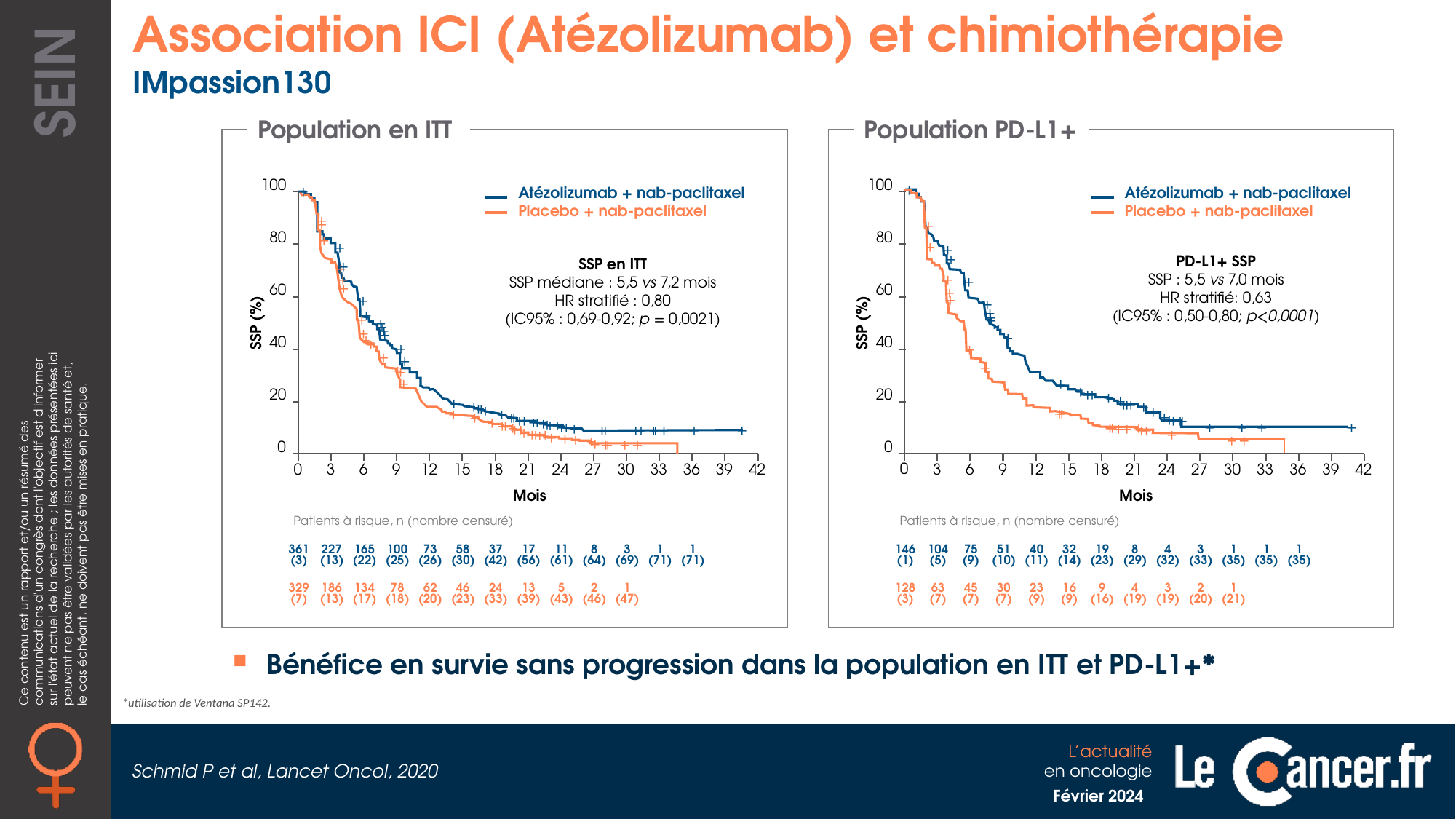

Association ICI (Atézolizumab) et chimiothérapie
IMpassion130
Population en ITT
Population PD-L1+

100
80
60
SSP (%)
40
20
0
3
6
9
12
15
18
21
24
27
30
33
36
39
0
Mois
Atézolizumab + nab-paclitaxel
Placebo + nab-paclitaxel
SSP en ITT
SSP médiane : 5,5 vs 7,2 mois
HR stratifié : 0,80
(IC95% : 0,69-0,92; p = 0,0021)
+
+
+
+
+
+
+
+
+
+
+
+
+
+
+
+
+
+
+
+
+
+
+
+
+
+
+
+
+
+
+
+
+
+
+
+
+
+
+

+
+
+
+
+
+
+
+
+
+
+
+
+
+
+
+
+
+
+
+
+
+
+
+
+
+
+
+
+
+
+
+
+
+
+
+
42
100
80
60
SSP (%)
40
20
0
0
3
6
9
12
15
18
21
24
27
30
33
36
39
Mois
+
+
+
+
+
+
+
+
+
+
+
+
+
+
+
+
+
+
+
+
+
+
+
+
+
+
+
+
+

Atézolizumab + nab-paclitaxel
Placebo + nab-paclitaxel

+
+
+
+
+
+
+
+
+
+
+
+
+
+
+
+
+
+
+
PD-L1+ SSP
SSP : 5,5 vs 7,0 mois
HR stratifié: 0,63
(IC95% : 0,50-0,80; p<0,0001)
42
| Patients à risque, n (nombre censuré) |  |  |  |  |  |  |  |  |  |  |  |  |  |  |
| --- | --- | --- | --- | --- | --- | --- | --- | --- | --- | --- | --- | --- | --- | --- |
| 361 (3) | 227 (13) | 165 (22) | 100 (25) | 73 (26) | 58 (30) | 37 (42) | 17 (56) | 11 (61) | 8 (64) | 3 (69) | 1 (71) | 1 (71) |  |  |
| 329 (7) | 186 (13) | 134 (17) | 78 (18) | 62 (20) | 46 (23) | 24 (33) | 13 (39) | 5 (43) | 2 (46) | 1 (47) |  |  |  |  |
| Patients à risque, n (nombre censuré) |  |  |  |  |  |  |  |  |  |  |  |  |  |  |
| --- | --- | --- | --- | --- | --- | --- | --- | --- | --- | --- | --- | --- | --- | --- |
| 146 (1) | 104 (5) | 75 (9) | 51 (10) | 40 (11) | 32 (14) | 19 (23) | 8 (29) | 4 (32) | 3 (33) | 1 (35) | 1 (35) | 1 (35) |  |  |
| 128 (3) | 63 (7) | 45 (7) | 30 (7) | 23 (9) | 16 (9) | 9 (16) | 4 (19) | 3 (19) | 2 (20) | 1 (21) |  |  |  |  |
Bénéfice en survie sans progression dans la population en ITT et PD-L1+*
*utilisation de Ventana SP142.
Schmid P et al, Lancet Oncol, 2020
Février 2024